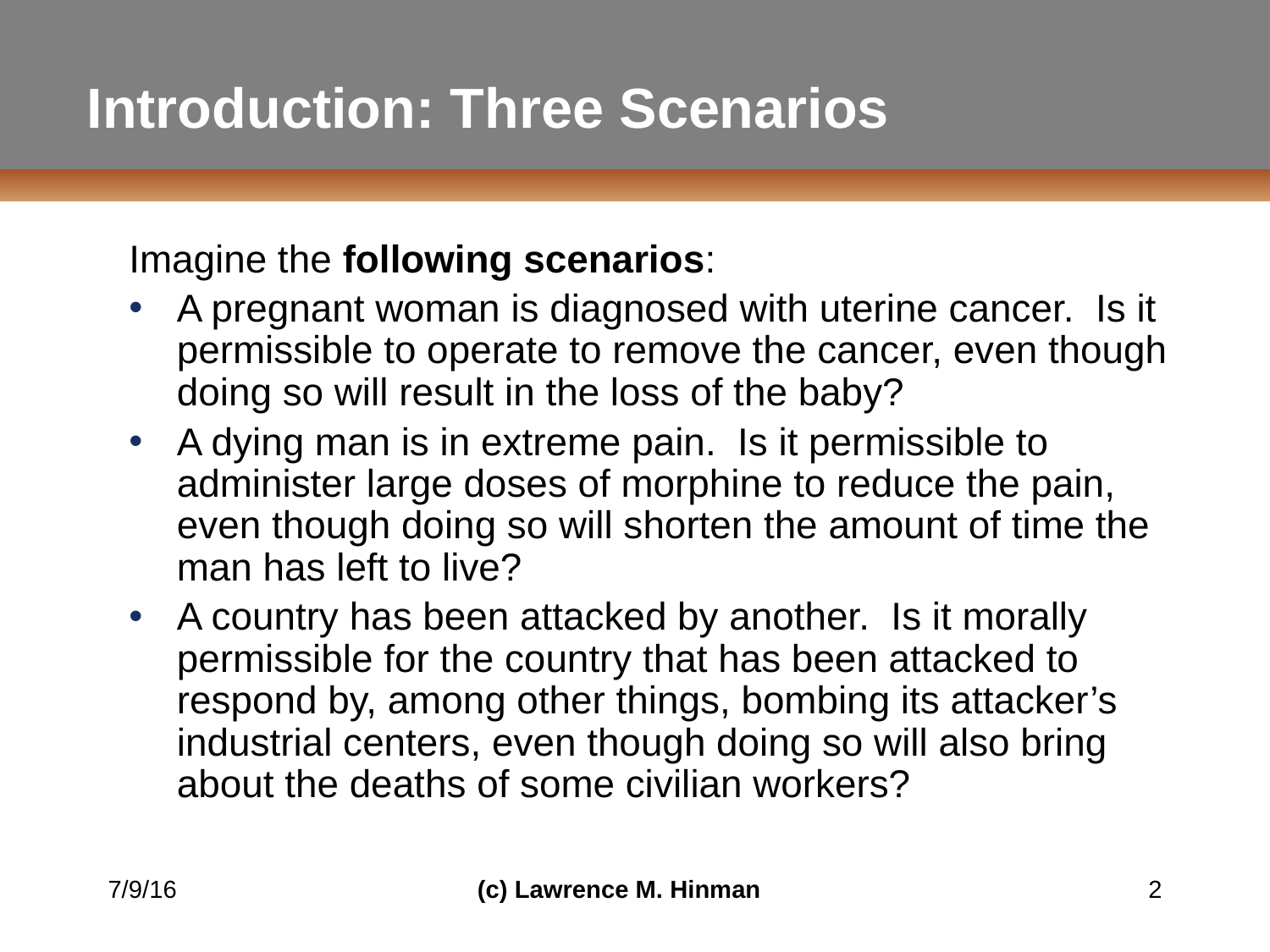

# Introduction: Three Scenarios
Imagine the following scenarios:
A pregnant woman is diagnosed with uterine cancer.  Is it permissible to operate to remove the cancer, even though doing so will result in the loss of the baby?
A dying man is in extreme pain.  Is it permissible to administer large doses of morphine to reduce the pain, even though doing so will shorten the amount of time the man has left to live?
A country has been attacked by another.  Is it morally permissible for the country that has been attacked to respond by, among other things, bombing its attacker’s industrial centers, even though doing so will also bring about the deaths of some civilian workers?
7/9/16
(c) Lawrence M. Hinman
2